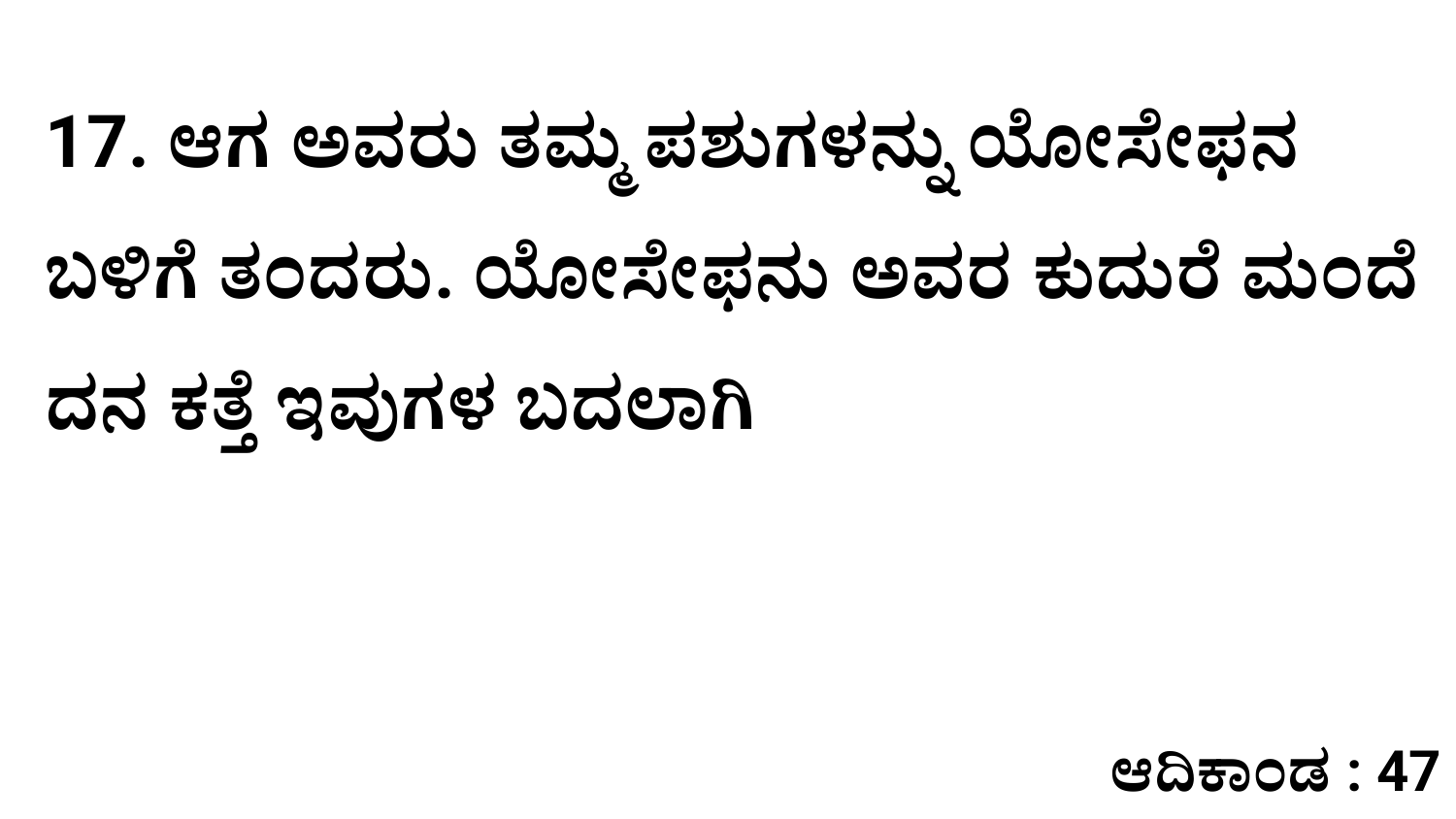

17. ಆಗ ಅವರು ತಮ್ಮ ಪಶುಗಳನ್ನು ಯೋಸೇಫನ ಬಳಿಗೆ ತಂದರು. ಯೋಸೇಫನು ಅವರ ಕುದುರೆ ಮಂದೆ ದನ ಕತ್ತೆ ಇವುಗಳ ಬದಲಾಗಿ
ಆದಿಕಾಂಡ : 47